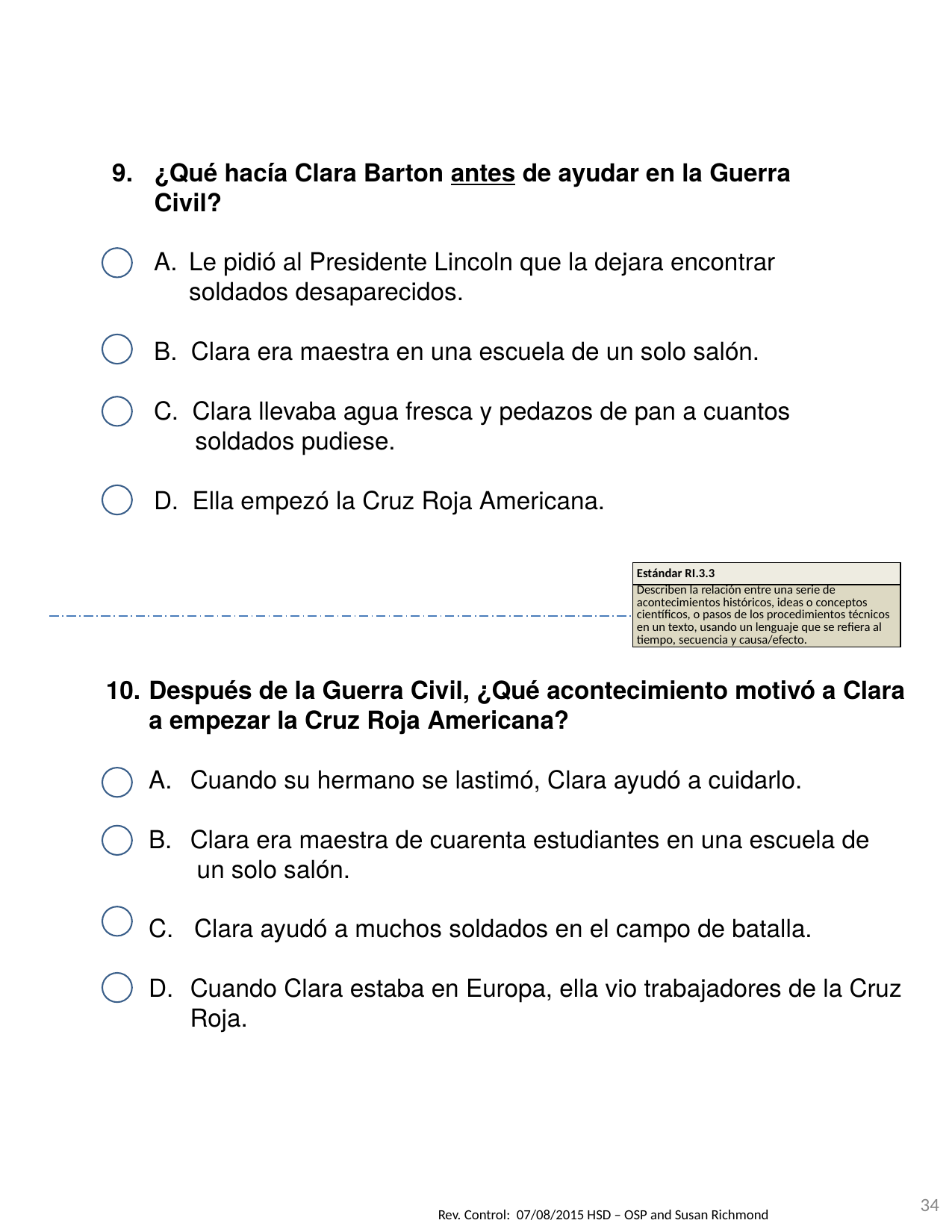

¿Qué hacía Clara Barton antes de ayudar en la Guerra Civil?

Le pidió al Presidente Lincoln que la dejara encontrar soldados desaparecidos.

B.  Clara era maestra en una escuela de un solo salón.

C.  Clara llevaba agua fresca y pedazos de pan a cuantos
      soldados pudiese.

D.  Ella empezó la Cruz Roja Americana.

| Estándar RI.3.3 |
| --- |
| Describen la relación entre una serie de acontecimientos históricos, ideas o conceptos científicos, o pasos de los procedimientos técnicos en un texto, usando un lenguaje que se refiera al tiempo, secuencia y causa/efecto. |
Después de la Guerra Civil, ¿Qué acontecimiento motivó a Clara a empezar la Cruz Roja Americana?

Cuando su hermano se lastimó, Clara ayudó a cuidarlo.

Clara era maestra de cuarenta estudiantes en una escuela de
       un solo salón.

C.   Clara ayudó a muchos soldados en el campo de batalla.

Cuando Clara estaba en Europa, ella vio trabajadores de la Cruz
      Roja.

34